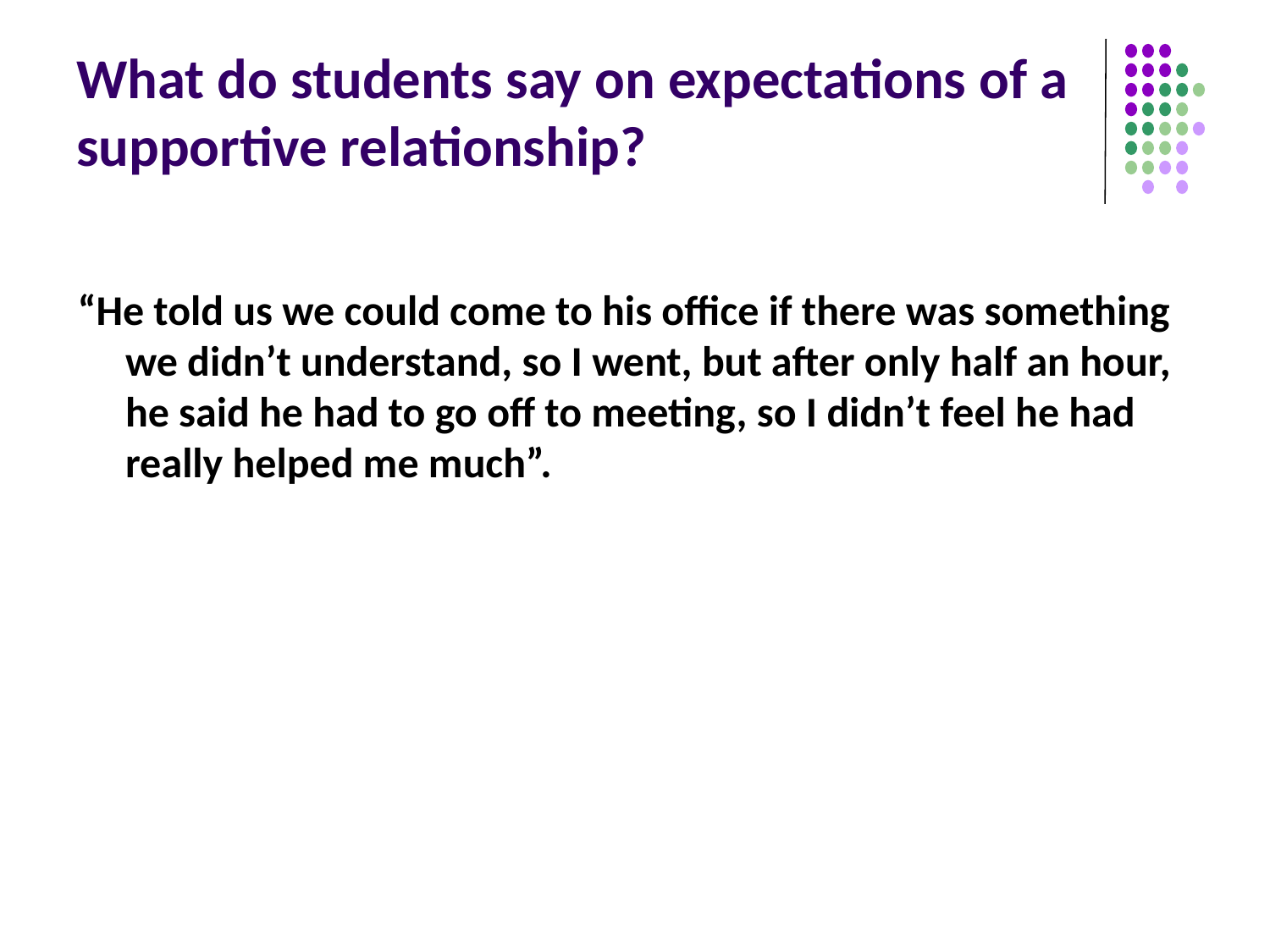

# What do students say on expectations of a supportive relationship?

“He told us we could come to his office if there was something we didn’t understand, so I went, but after only half an hour, he said he had to go off to meeting, so I didn’t feel he had really helped me much”.